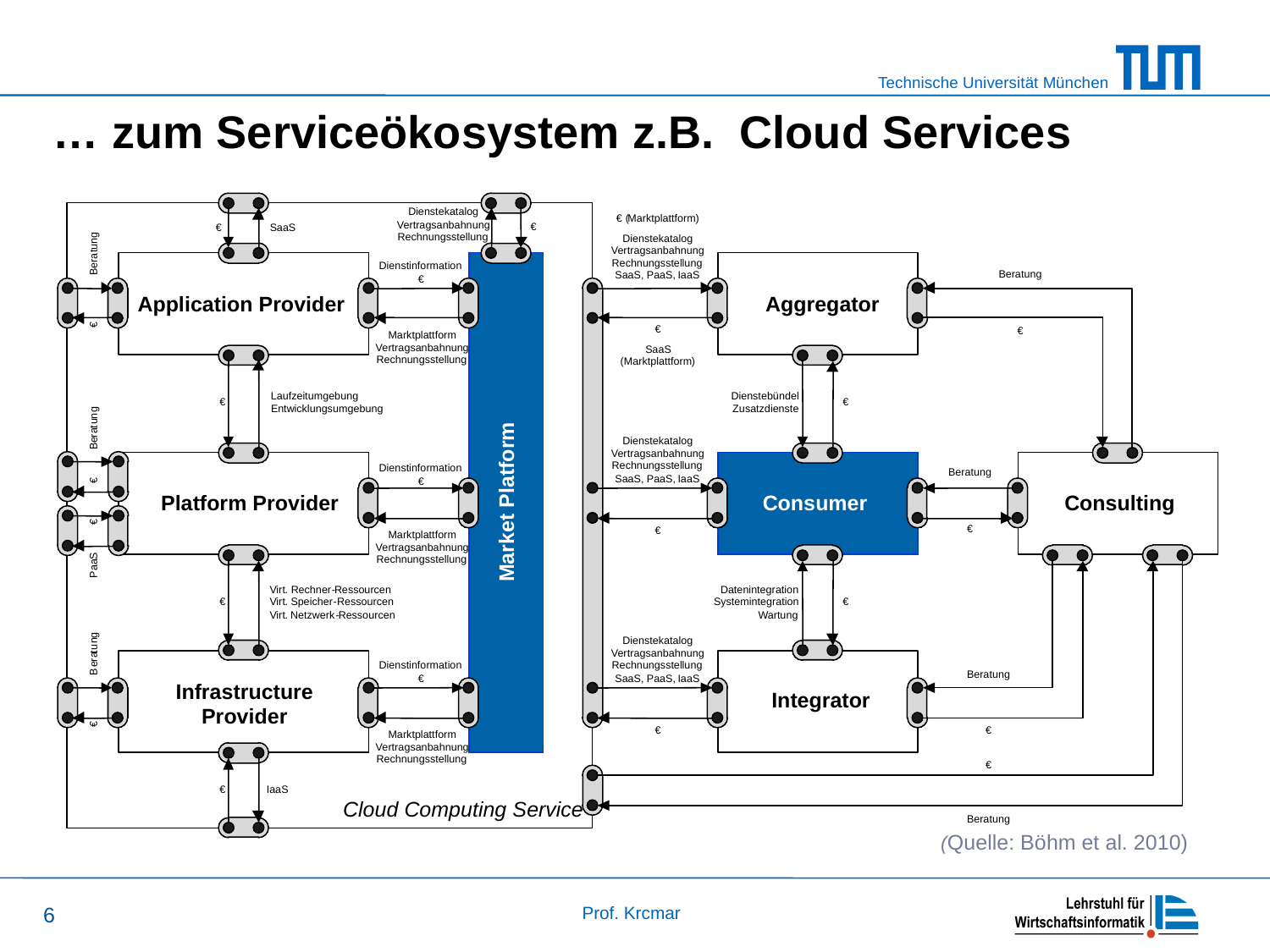

# … zum Serviceökosystem z.B.  Cloud Services

€
€
SaaS

Application Provider

Laufzeitumgebung
€
Entwicklungsumgebung

Dienstinformation
€
€

Market Platform
Platform Provider

S

a

a
P

Virt
.
Rechner
-
Ressourcen
€
Virt
.
Speicher
-
Ressourcen
Virt
.
Netzwerk
-
Ressourcen

Infrastructure
Provider

€
IaaS

€
(
Marktplattform
)

Dienstekatalog

Vertragsanbahnung

Rechnungsstellung
SaaS
,
PaaS
,
IaaS

Aggregator

€
SaaS

(
Marktplattform
)

Dienstebündel
€
Zusatzdienste
g
n
u
t
a
r
e

B

Beratung

Consumer
Consulting

€

€
€

Datenintegration
Systemintegration
€
Wartung

Beratung

Integrator

€
€
Marktplattform
Vertragsanbahnung
Rechnungsstellung
Dienstekatalog
Vertragsanbahnung
g
Rechnungsstellung
n
u
t
a
r
e
Dienstinformation
B
Beratung
€

€
€
Marktplattform
Vertragsanbahnung
Rechnungsstellung
Dienstekatalog

Vertragsanbahnung
Rechnungsstellung
SaaS
,
PaaS
,
IaaS
Marktplattform
Vertragsanbahnung

Rechnungsstellung

g
Dienstekatalog
n
u
t
Vertragsanbahnung
a
r
e
Dienstinformation
Rechnungsstellung
B
€
SaaS
,
PaaS
,
IaaS

€

€

Cloud Computing Service

Beratung
(Quelle: Böhm et al. 2010)